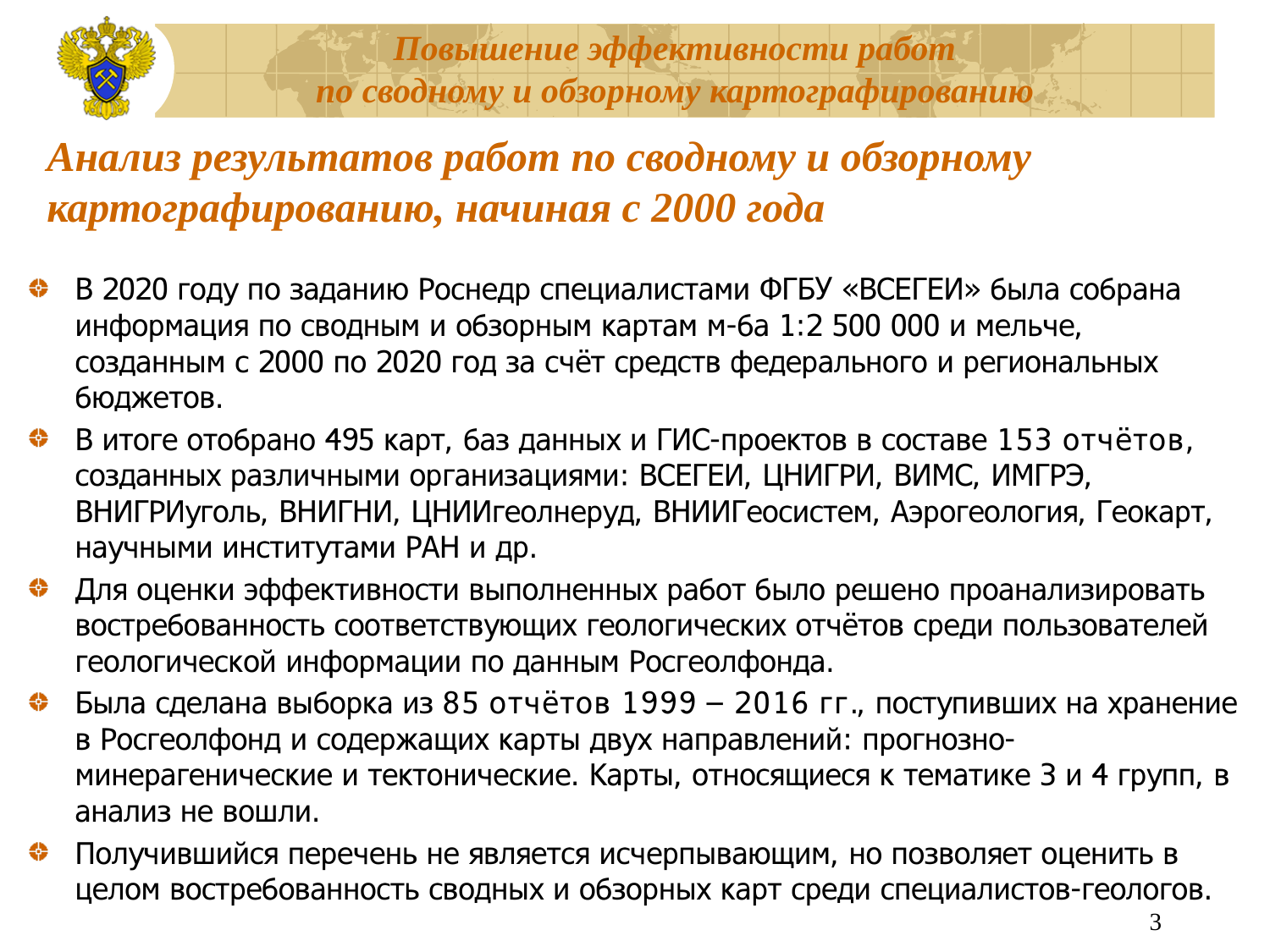

# Анализ результатов работ по сводному и обзорному картографированию, начиная с 2000 года
В 2020 году по заданию Роснедр специалистами ФГБУ «ВСЕГЕИ» была собрана информация по сводным и обзорным картам м-ба 1:2 500 000 и мельче, созданным с 2000 по 2020 год за счёт средств федерального и региональных бюджетов.
В итоге отобрано 495 карт, баз данных и ГИС-проектов в составе 153 отчётов, созданных различными организациями: ВСЕГЕИ, ЦНИГРИ, ВИМС, ИМГРЭ, ВНИГРИуголь, ВНИГНИ, ЦНИИгеолнеруд, ВНИИГеосистем, Аэрогеология, Геокарт, научными институтами РАН и др.
Для оценки эффективности выполненных работ было решено проанализировать востребованность соответствующих геологических отчётов среди пользователей геологической информации по данным Росгеолфонда.
Была сделана выборка из 85 отчётов 1999 – 2016 гг., поступивших на хранение в Росгеолфонд и содержащих карты двух направлений: прогнозно-минерагенические и тектонические. Карты, относящиеся к тематике 3 и 4 групп, в анализ не вошли.
Получившийся перечень не является исчерпывающим, но позволяет оценить в целом востребованность сводных и обзорных карт среди специалистов-геологов.
3